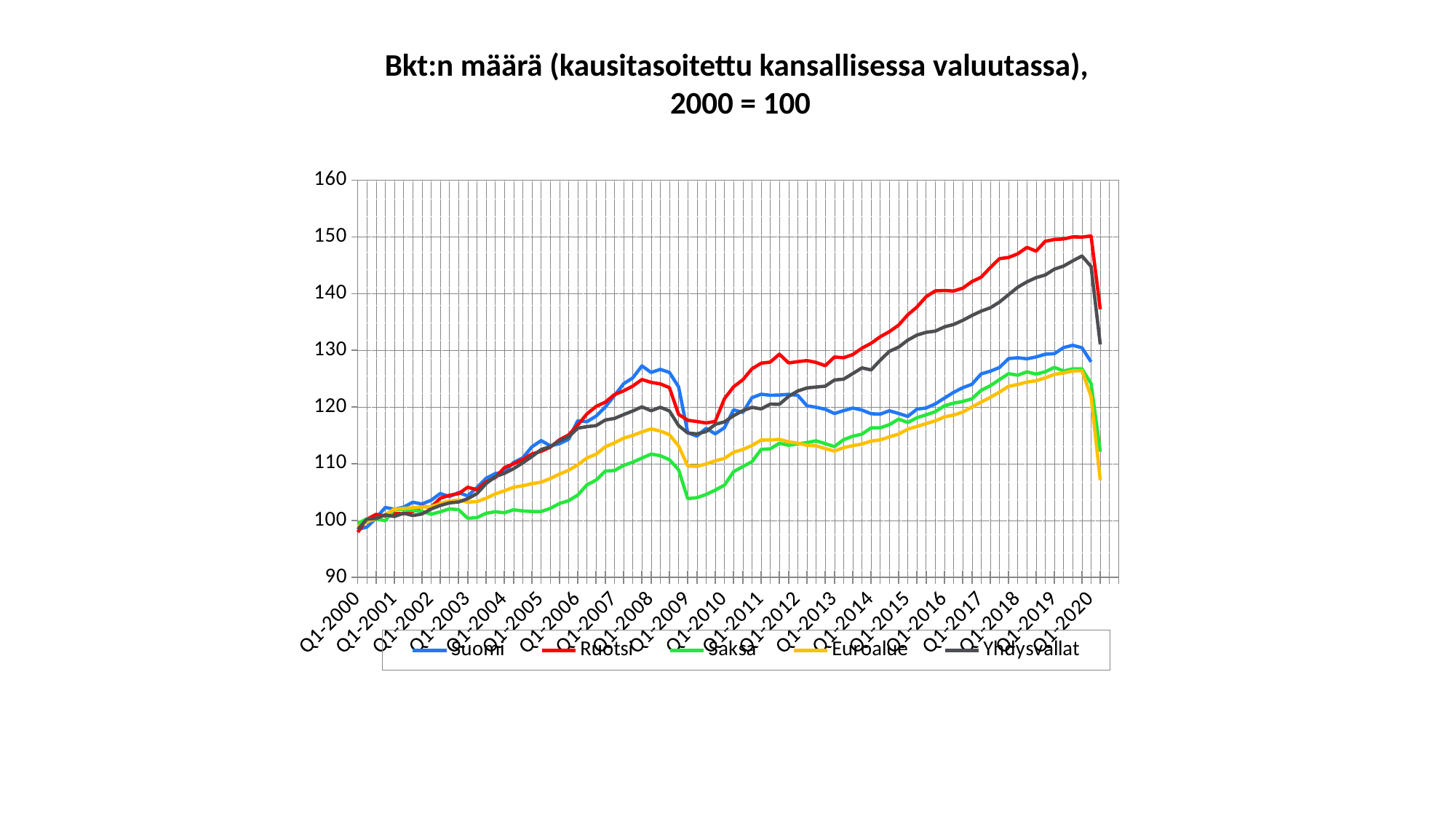

Bkt:n määrä (kausitasoitettu kansallisessa valuutassa),
2000 = 100

### Chart

| Category | Suomi | Ruotsi | Saksa | Euroalue | Yhdysvallat |
|---|---|---|---|---|---|
| Q1-2000 | 98.43843007130283 | 97.91940583905895 | 99.47891650097226 | 98.89416811984819 | 98.42504217028933 |
| Q2-2000 | 98.84370369432237 | 100.2152010027419 | 100.29606782184712 | 99.76222035565159 | 100.22736677095814 |
| Q3-2000 | 100.4318697045302 | 101.07207222506752 | 100.27238690436498 | 100.3344646679158 | 100.36122571598105 |
| Q4-2000 | 102.2859965298446 | 100.79332093313155 | 99.95262877281567 | 101.0091468565844 | 100.98636534277148 |
| Q1-2001 | 101.9769753922922 | 101.26918835882641 | 101.96589340519009 | 101.99709354655546 | 100.69837479461272 |
| Q2-2001 | 102.33918869286592 | 101.16240718842258 | 101.91851591652572 | 102.11100982099043 | 101.2870129749962 |
| Q3-2001 | 103.21559290264568 | 101.53816726686382 | 101.74088085874946 | 102.24665311334597 | 100.86663328760564 |
| Q4-2001 | 102.89897288466166 | 102.46916559632247 | 101.63429794563972 | 102.37130694416037 | 101.14136512134864 |
| Q1-2002 | 103.56260844235617 | 102.36071597013104 | 101.0984295268857 | 102.43232156593017 | 102.02586073788133 |
| Q2-2002 | 104.75056674983219 | 103.91345243128269 | 101.52475804858472 | 102.99535316066395 | 102.64386457178978 |
| Q3-2002 | 104.20851327904354 | 104.44807333578237 | 102.04581650169233 | 103.42283736810987 | 103.10018976868187 |
| Q4-2002 | 104.91520915918389 | 104.72098503246188 | 101.90371534309939 | 103.59202355943862 | 103.25981220070557 |
| Q1-2003 | 104.32756240580554 | 105.85517744176268 | 100.37896981747474 | 103.22755934015744 | 103.83266329608975 |
| Q2-2003 | 105.7941463291075 | 105.4088655185903 | 100.49739005858555 | 103.32727672110424 | 104.72589397605428 |
| Q3-2003 | 107.42537266176117 | 106.79189619106437 | 101.26717171764608 | 103.91052168853491 | 106.50435898323406 |
| Q4-2003 | 108.25618358895125 | 107.56486792235837 | 101.53955392590103 | 104.69026191957668 | 107.72720693909783 |
| Q1-2004 | 108.54747400549651 | 109.31889165673785 | 101.36191573738475 | 105.22411127772567 | 108.30219801078923 |
| Q2-2004 | 110.21162882002051 | 109.98675067341554 | 101.88298984419247 | 105.85520826176875 | 109.1275434636994 |
| Q3-2004 | 111.04243974721058 | 110.73076277925405 | 101.68166917282406 | 106.11455613761483 | 110.15915673967069 |
| Q4-2004 | 112.98268721741664 | 111.72134881541128 | 101.57508312897427 | 106.48811221191141 | 111.26259249447861 |
| Q1-2005 | 114.08199191985715 | 112.18374941939227 | 101.57508156360426 | 106.75184342133417 | 112.49422882279256 |
| Q2-2005 | 113.16506034777542 | 112.909527686981 | 102.11984284937417 | 107.3865446292611 | 113.01345866131231 |
| Q3-2005 | 113.529806608493 | 114.21807372608184 | 102.98436383206335 | 108.17483024858585 | 114.02078587164794 |
| Q4-2005 | 114.30995833280564 | 115.06386163496151 | 103.48176015212893 | 108.84430532509188 | 114.74078508876696 |
| Q1-2006 | 117.5850757988323 | 116.82634682369218 | 104.47655122689005 | 109.80803941328587 | 116.26716697941926 |
| Q2-2006 | 117.42296634962447 | 118.79595888090708 | 106.27664220619492 | 111.01477585074598 | 116.5388830458397 |
| Q3-2006 | 118.40068896515913 | 120.10307481504718 | 107.1056371165509 | 111.66742040785063 | 116.71909037451222 |
| Q4-2006 | 120.01165161666181 | 120.86126879507995 | 108.71624162174838 | 112.9957011914237 | 117.71337972207954 |
| Q1-2007 | 122.01522309046466 | 122.194484144754 | 108.79621637546089 | 113.67683098842541 | 117.99058661738782 |
| Q2-2007 | 124.09731632872756 | 122.8473270593437 | 109.70808510478432 | 114.50071087902015 | 118.66652212307125 |
| Q3-2007 | 125.14089590800288 | 123.70527086038985 | 110.26467276096518 | 114.98817101404495 | 119.31120331286608 |
| Q4-2007 | 127.25591762813613 | 124.84494533870694 | 110.99890643251236 | 115.61129320045444 | 120.03642681378128 |
| Q1-2008 | 126.09835484238656 | 124.34774551401395 | 111.70061484603178 | 116.1422326593813 | 119.34657765431409 |
| Q2-2008 | 126.64547423346293 | 124.08031588635073 | 111.41638904829576 | 115.75532929805463 | 119.96286798406197 |
| Q3-2008 | 126.10848668296204 | 123.421156674851 | 110.71767205686176 | 115.12700706447198 | 119.3134422916359 |
| Q4-2008 | 123.5577958180828 | 118.70860330288697 | 108.94125573355902 | 113.1457522670128 | 116.73172461185611 |
| Q1-2009 | 115.48271887941843 | 117.67153885550485 | 103.84889107623259 | 109.58352512896457 | 115.42118332084188 |
| Q2-2009 | 114.85454476373815 | 117.44355628967608 | 104.01468880600777 | 109.55029092005995 | 115.2549886484157 |
| Q3-2009 | 116.23754100229233 | 117.19733988559753 | 104.58313570536984 | 109.95543919385133 | 115.67464485627184 |
| Q4-2009 | 115.2674172671893 | 117.4687023019029 | 105.35291110295033 | 110.51289686545962 | 116.9451967679656 |
| Q1-2010 | 116.3489912486227 | 121.47371124452798 | 106.22927880586064 | 110.93055852149129 | 117.39517819167659 |
| Q2-2010 | 119.5227903088945 | 123.57143687114484 | 108.59781824989756 | 112.02537953262733 | 118.477594962115 |
| Q3-2010 | 119.04152788155878 | 124.80073126033658 | 109.49786843566001 | 112.50876737148032 | 119.35102514955749 |
| Q4-2010 | 121.64541090945934 | 126.74388637577734 | 110.36239098371922 | 113.21317647292324 | 119.950050972941 |
| Q1-2011 | 122.26092022442027 | 127.72744106254412 | 112.52960506027772 | 114.17293669950861 | 119.66164156820966 |
| Q2-2011 | 122.0760141339176 | 127.92682152915758 | 112.62434908001642 | 114.17948590258904 | 120.51719038778998 |
| Q3-2011 | 122.11907445636344 | 129.3202204625972 | 113.60730126140648 | 114.2898377722674 | 120.48371232427968 |
| Q4-2011 | 122.24318950341318 | 127.7699866851269 | 113.25201079604388 | 113.85865205780254 | 121.88046191350512 |
| Q1-2012 | 122.06588229334213 | 128.00357049538536 | 113.49774884139138 | 113.6226976754098 | 122.8347771129001 |
| Q2-2012 | 120.22188730860319 | 128.18793485991077 | 113.7346034119431 | 113.25551194569637 | 123.36321418044255 |
| Q3-2012 | 119.96099241378437 | 127.86759134869921 | 114.04251012716126 | 113.14563987222046 | 123.52969062910847 |
| Q4-2012 | 119.61397687407388 | 127.28982894454973 | 113.54512006857573 | 112.67130916945847 | 123.67035789732934 |
| Q1-2013 | 118.86168771134386 | 128.81908784926216 | 113.02700138034328 | 112.22888228265523 | 124.76567545020323 |
| Q2-2013 | 119.36574677997443 | 128.6916893323406 | 114.2349551505839 | 112.82730790583364 | 124.91963189513598 |
| Q3-2013 | 119.82421256601528 | 129.2543164589886 | 114.85077953861034 | 113.18907802527893 | 125.89827123803683 |
| Q4-2013 | 119.46453222558544 | 130.37575709905587 | 115.21790733197396 | 113.47144725013433 | 126.90325285156602 |
| Q1-2014 | 118.81862738889804 | 131.23942131994514 | 116.31928601595489 | 113.9995918266109 | 126.54449077378915 |
| Q2-2014 | 118.75530338530123 | 132.39899809229954 | 116.33112177858594 | 114.19824099431108 | 128.25749992203558 |
| Q3-2014 | 119.33535125824794 | 133.2912644124041 | 116.899571808688 | 114.7362910251764 | 129.82343710428762 |
| Q4-2014 | 118.86675363163161 | 134.43844694176522 | 117.87068509670702 | 115.22624688854401 | 130.55407527835015 |
| Q1-2015 | 118.35509568256943 | 136.26063901260784 | 117.2756112535076 | 116.09916907746268 | 131.7932357938225 |
| Q2-2015 | 119.62410871464937 | 137.62638925013934 | 118.11641844594449 | 116.57003832203385 | 132.6849662056998 |
| Q3-2015 | 119.83434440659076 | 139.4501306013561 | 118.62564113642107 | 117.08054193930693 | 133.16608771168868 |
| Q4-2015 | 120.55370508745045 | 140.4727748237172 | 119.18223505408199 | 117.55795468303096 | 133.3796360235387 |
| Q1-2016 | 121.57448802543091 | 140.5441608963421 | 120.21553579641176 | 118.26215184694482 | 134.13511620014233 |
| Q2-2016 | 122.58767208297978 | 140.45251500343966 | 120.68924806825517 | 118.5921655377699 | 134.55350822270665 |
| Q3-2016 | 123.40581820945047 | 140.95769958083025 | 120.98531745547227 | 119.1146174221347 | 135.2860122124107 |
| Q4-2016 | 124.01119568383592 | 142.12061326475978 | 121.44717987635457 | 120.01011022885247 | 136.13736485069114 |
| Q1-2017 | 125.82986106713612 | 142.88154827930066 | 122.93936414044124 | 120.87130258843793 | 136.9074516983168 |
| Q2-2017 | 126.30859053432795 | 144.57109811503224 | 123.74467030646501 | 121.69411771242879 | 137.49196985314086 |
| Q3-2017 | 126.96969313187859 | 146.14731213262314 | 124.83420227022484 | 122.63260006189604 | 138.49405754853225 |
| Q4-2017 | 128.5401284210793 | 146.37040850650263 | 125.87635517995027 | 123.64755018651168 | 139.81761385559264 |
| Q1-2018 | 128.68957306956773 | 147.01395573884733 | 125.61582438802643 | 123.97820312521088 | 141.12026541189422 |
| Q2-2018 | 128.5021340189212 | 148.14373865785242 | 126.20796159709067 | 124.39929392575631 | 142.06383503630897 |
| Q3-2018 | 128.82381995719297 | 147.48398356928573 | 125.79345944580267 | 124.63965358524743 | 142.80994805683486 |
| Q4-2018 | 129.3101483048164 | 149.22251449992353 | 126.21980049046175 | 125.15216783018643 | 143.27882371975633 |
| Q1-2019 | 129.41653263085905 | 149.5341582059571 | 126.99254696031757 | 125.76029596650005 | 144.31777079353483 |
| Q2-2019 | 130.48037589128535 | 149.6273533792337 | 126.3530213049989 | 126.00961699913653 | 144.85278010147982 |
| Q3-2019 | 130.8856495143049 | 149.99560540663094 | 126.74384566954475 | 126.35714843196 | 145.77536881939525 |
| Q4-2019 | 130.44238148912729 | 149.96080618591898 | 126.72015692521259 | 126.40003437850878 | 146.62995046107162 |
| Q1-2020 | 127.9676794285642 | 150.14350209465684 | 124.16206526152796 | 121.86895382726412 | 144.77852063894818 |
| Q2-2020 | None | 137.23120357931433 | 112.1183745323066 | 107.11134367674538 | 131.03221147931268 |
| Q3-2020 | None | None | None | None | None |
| Q4-2020 | None | None | None | None | None |